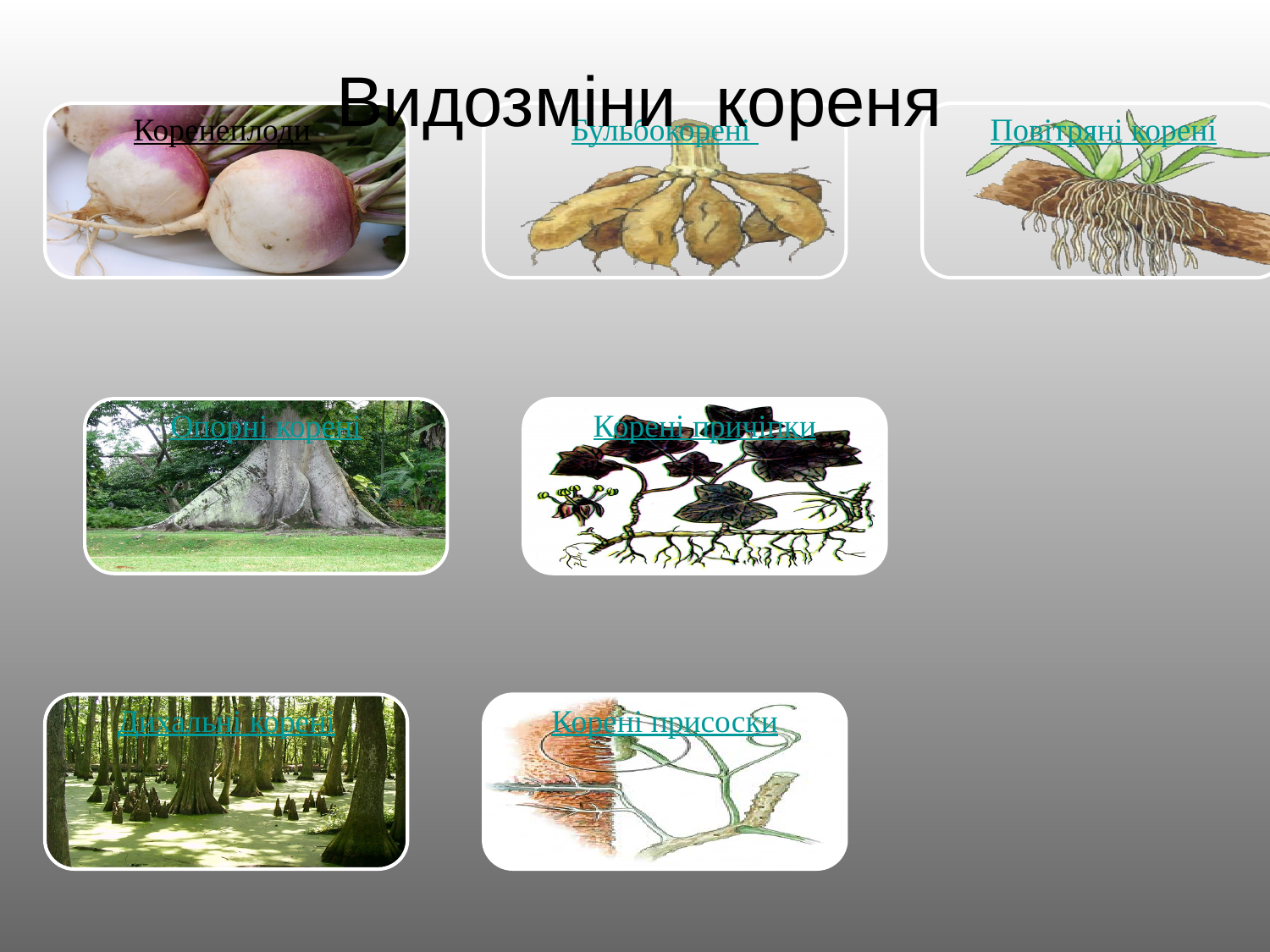

Видозміни  кореня
Бульбокорені
Повітряні корені
Опорні корені
Корені причіпки
Дихальні корені
Корені присоски
Коренеплоди